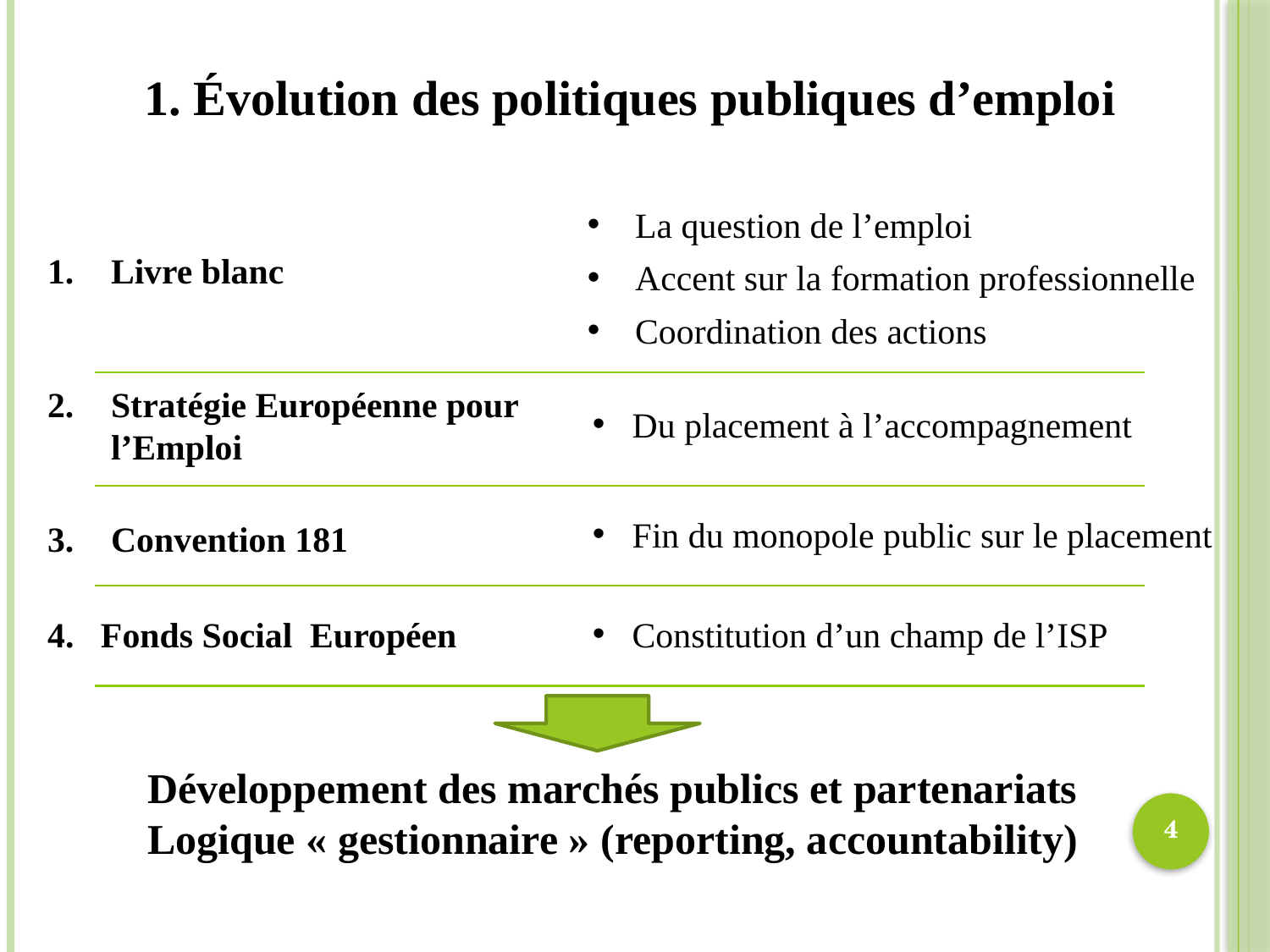

1. Évolution des politiques publiques d’emploi
La question de l’emploi
Accent sur la formation professionnelle
Coordination des actions
Livre blanc
Stratégie Européenne pour l’Emploi
Du placement à l’accompagnement
Fin du monopole public sur le placement
Convention 181
4.   Fonds Social  Européen
Constitution d’un champ de l’ISP

Développement des marchés publics et partenariats
Logique « gestionnaire » (reporting, accountability)
4